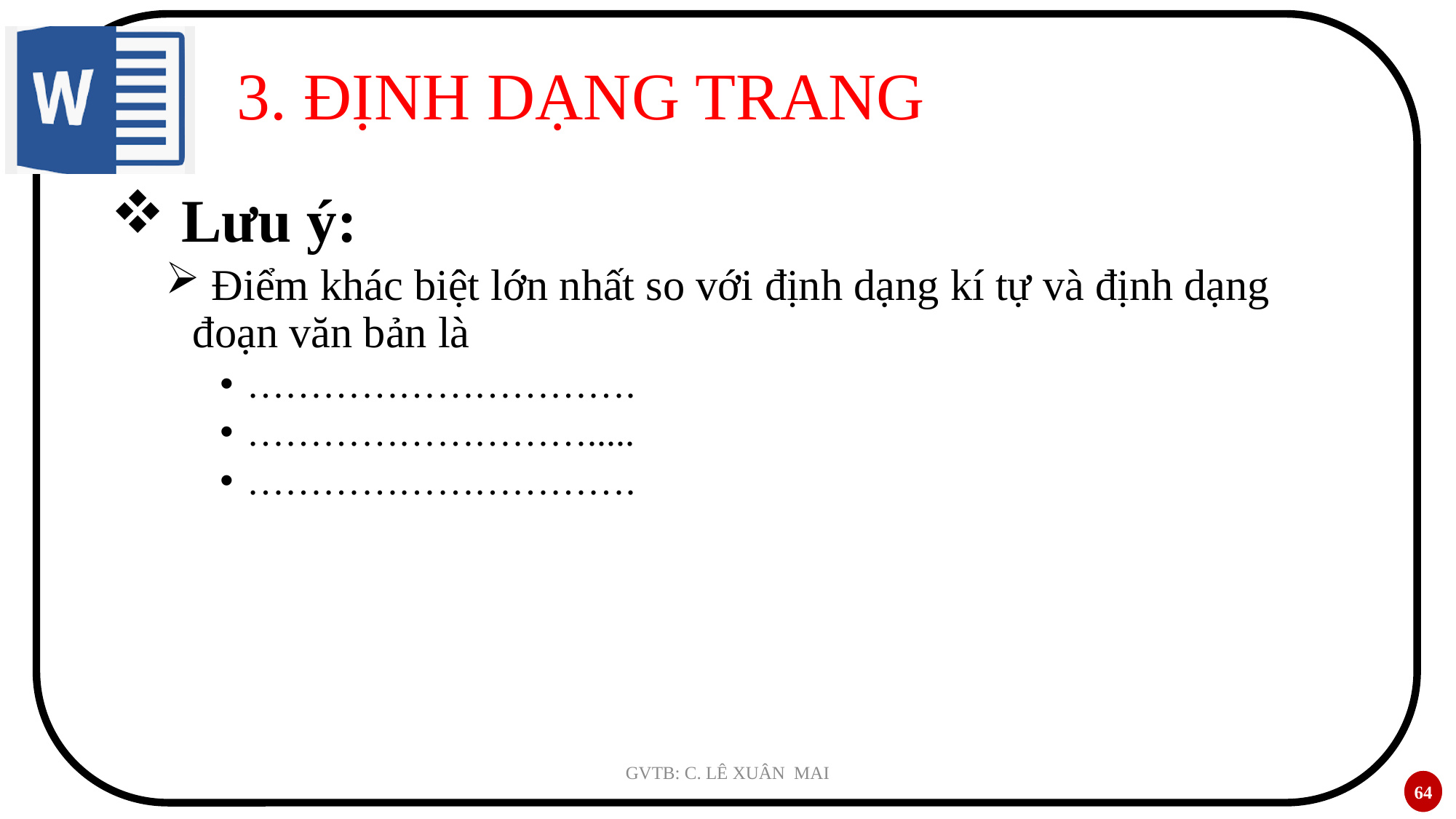

# 3. ĐỊNH DẠNG TRANG
 Lưu ý:
 Điểm khác biệt lớn nhất so với định dạng kí tự và định dạng đoạn văn bản là
………………………….
……………………….....
………………………….

GVTB: C. LÊ XUÂN  MAI
64